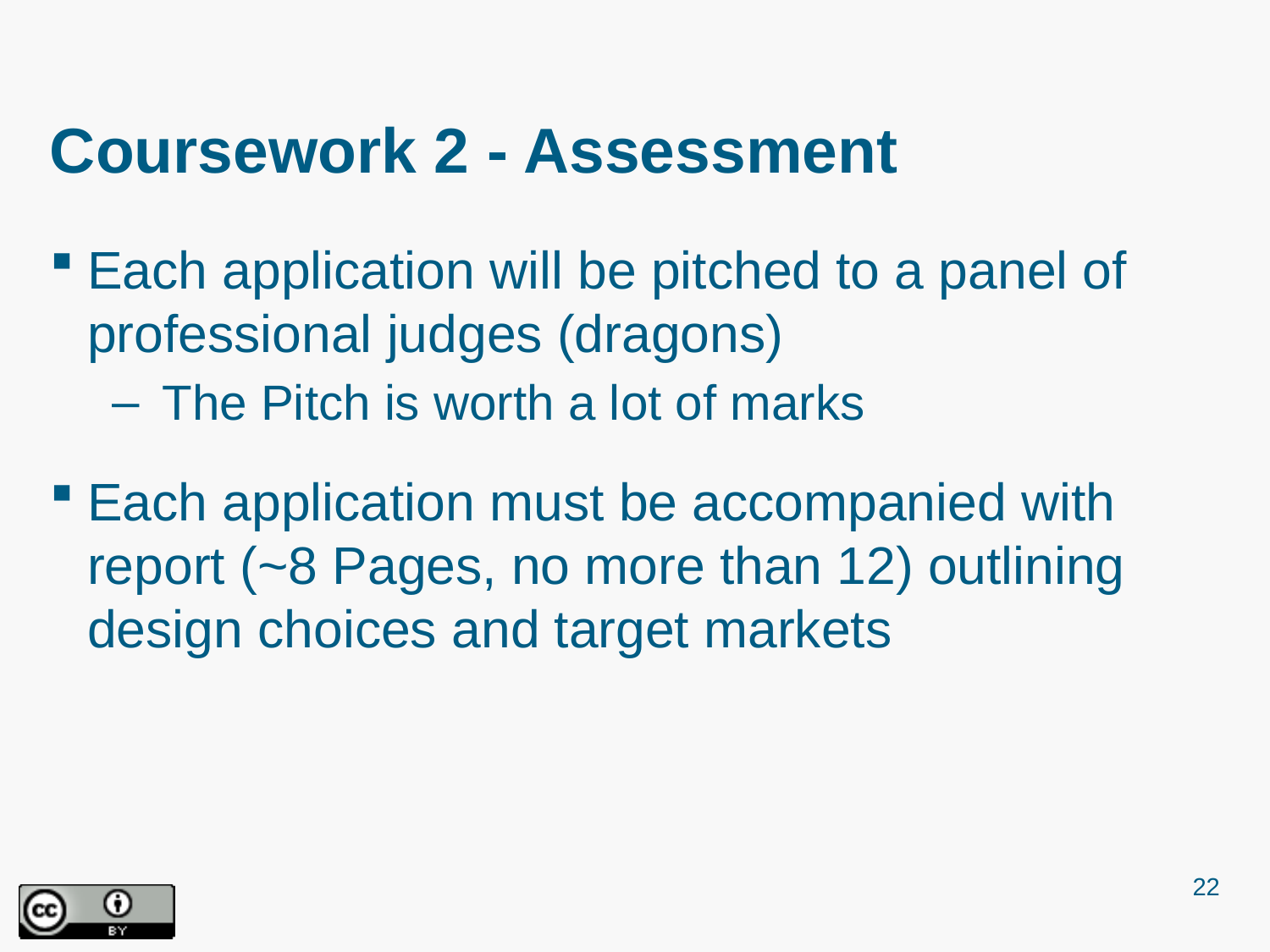

# Coursework 2 - Assessment
Each application will be pitched to a panel of professional judges (dragons)
The Pitch is worth a lot of marks
Each application must be accompanied with report (~8 Pages, no more than 12) outlining design choices and target markets

22